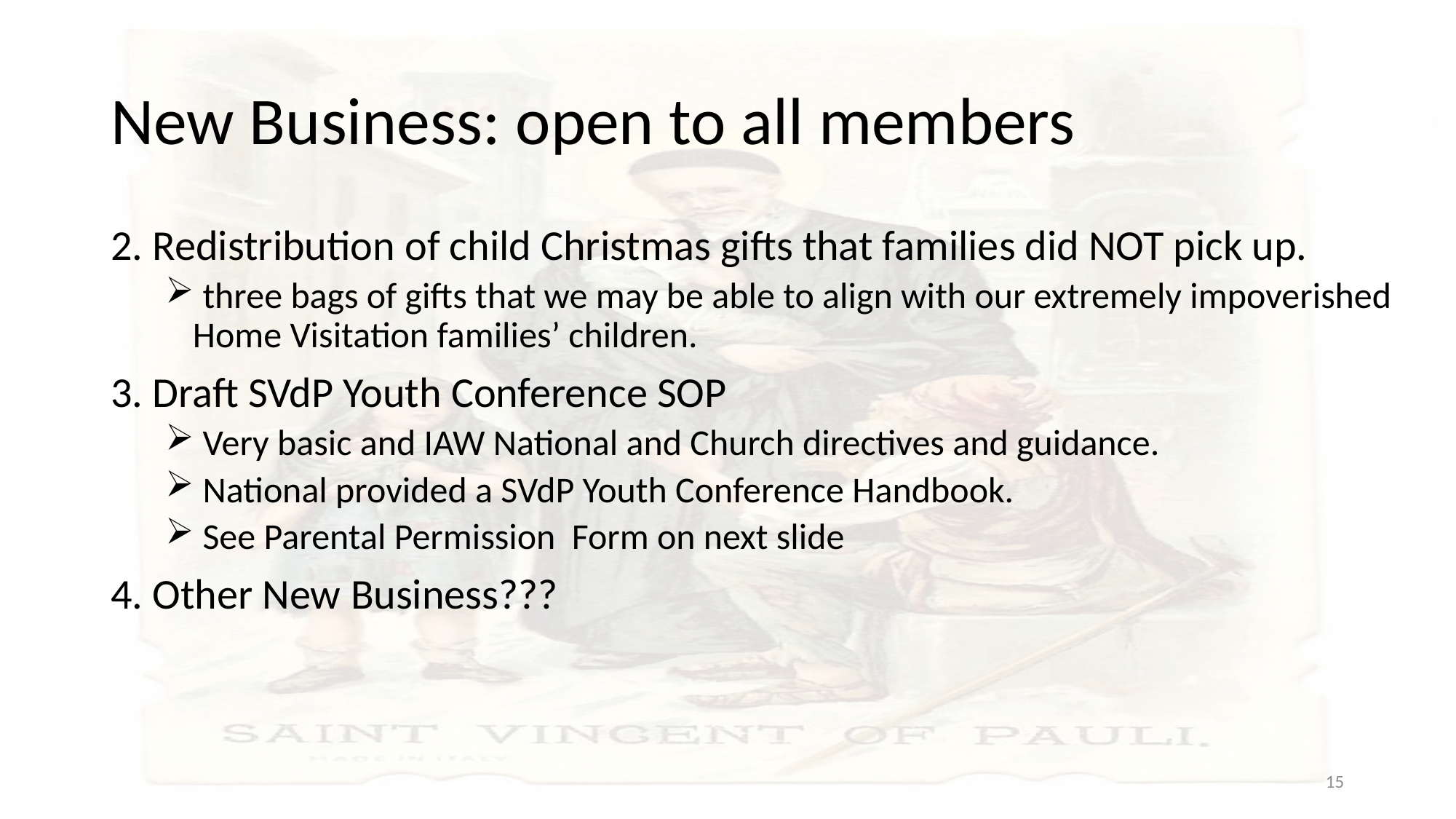

# New Business: open to all members
2. Redistribution of child Christmas gifts that families did NOT pick up.
 three bags of gifts that we may be able to align with our extremely impoverished Home Visitation families’ children.
3. Draft SVdP Youth Conference SOP
 Very basic and IAW National and Church directives and guidance.
 National provided a SVdP Youth Conference Handbook.
 See Parental Permission  Form on next slide
4. Other New Business???

15